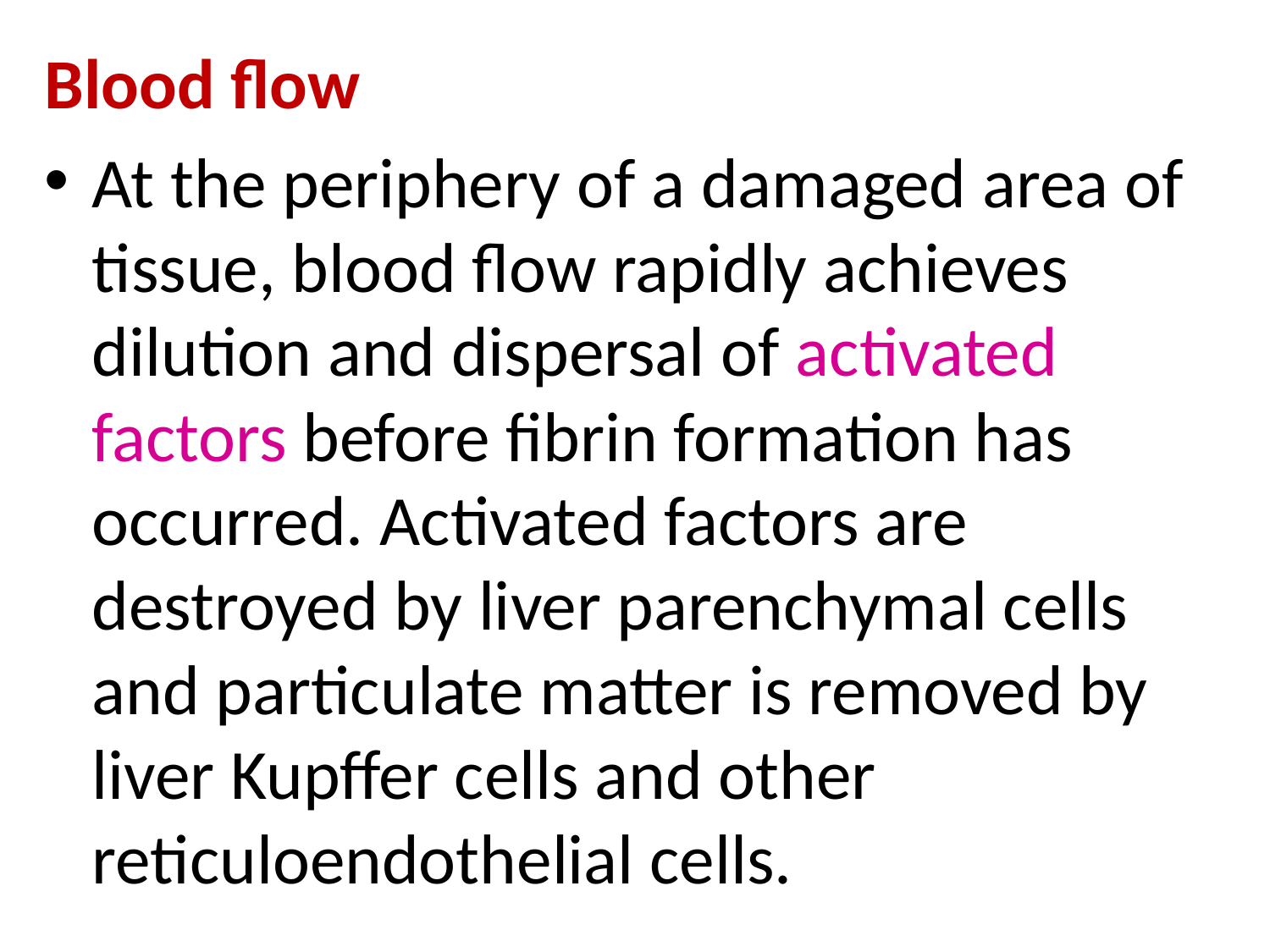

Blood flow
At the periphery of a damaged area of tissue, blood flow rapidly achieves dilution and dispersal of activated factors before fibrin formation has occurred. Activated factors are destroyed by liver parenchymal cells and particulate matter is removed by liver Kupffer cells and other reticuloendothelial cells.